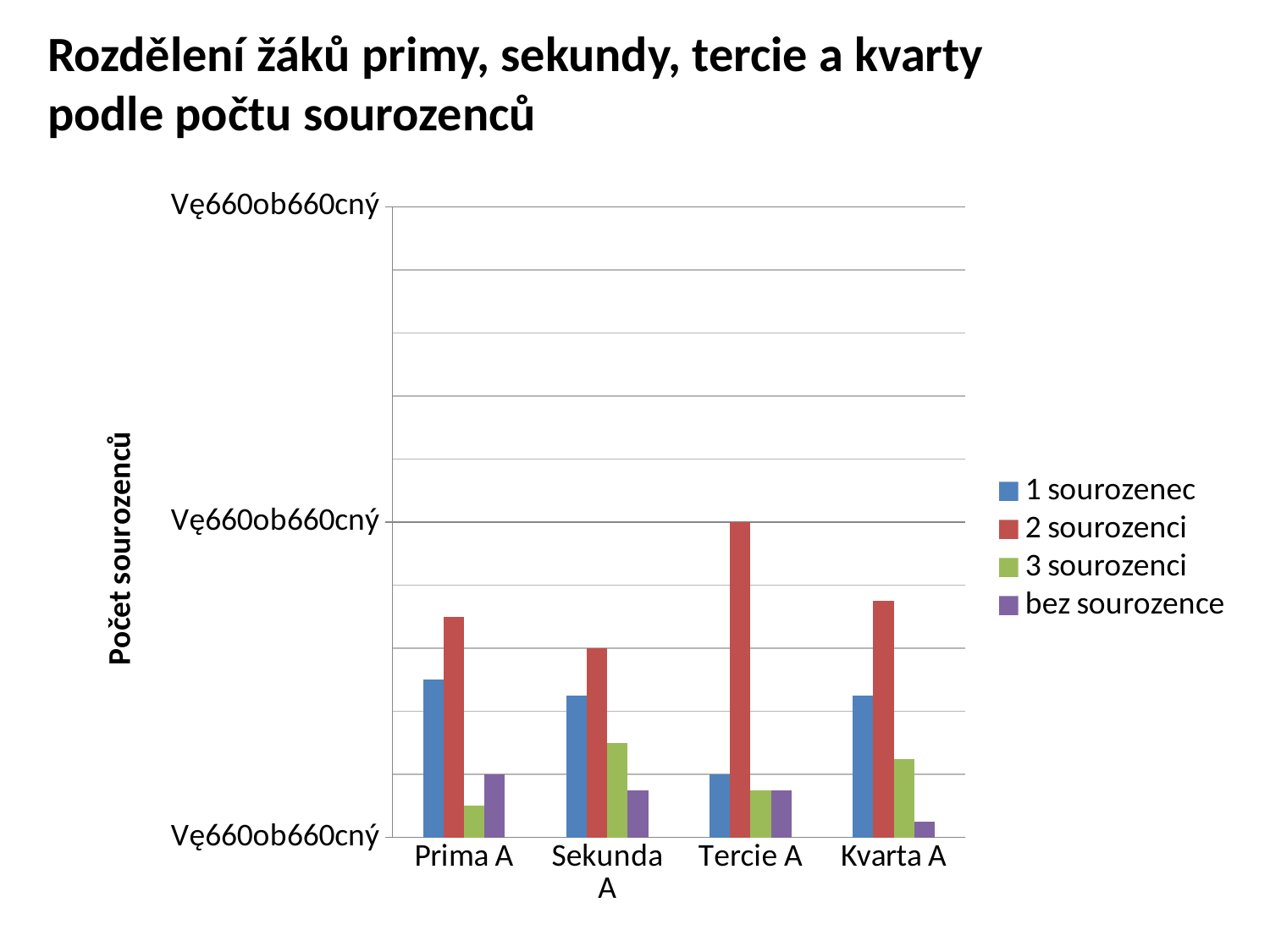

Rozdělení žáků primy, sekundy, tercie a kvarty
podle počtu sourozenců

### Chart

| Category | 1 sourozenec | 2 sourozenci | 3 sourozenci | bez sourozence |
|---|---|---|---|---|
| Prima A | 10.0 | 14.0 | 2.0 | 4.0 |
| Sekunda A | 9.0 | 12.0 | 6.0 | 3.0 |
| Tercie A | 4.0 | 20.0 | 3.0 | 3.0 |
| Kvarta A | 9.0 | 15.0 | 5.0 | 1.0 |